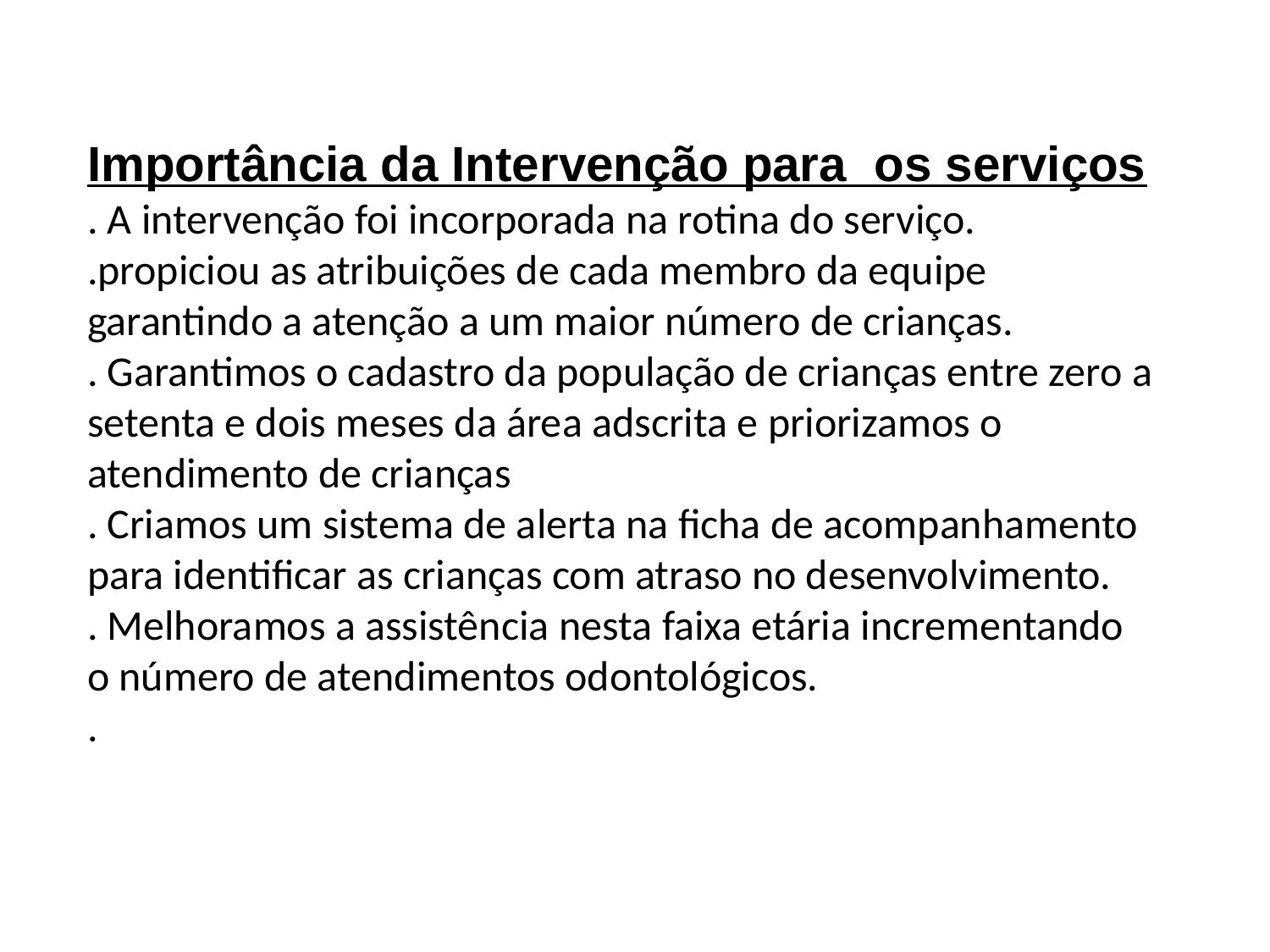

Importância da Intervenção para  os serviços
. A intervenção foi incorporada na rotina do serviço.
.propiciou as atribuições de cada membro da equipe garantindo a atenção a um maior número de crianças.
. Garantimos o cadastro da população de crianças entre zero a setenta e dois meses da área adscrita e priorizamos o atendimento de crianças
. Criamos um sistema de alerta na ficha de acompanhamento para identificar as crianças com atraso no desenvolvimento.
. Melhoramos a assistência nesta faixa etária incrementando o número de atendimentos odontológicos.
.